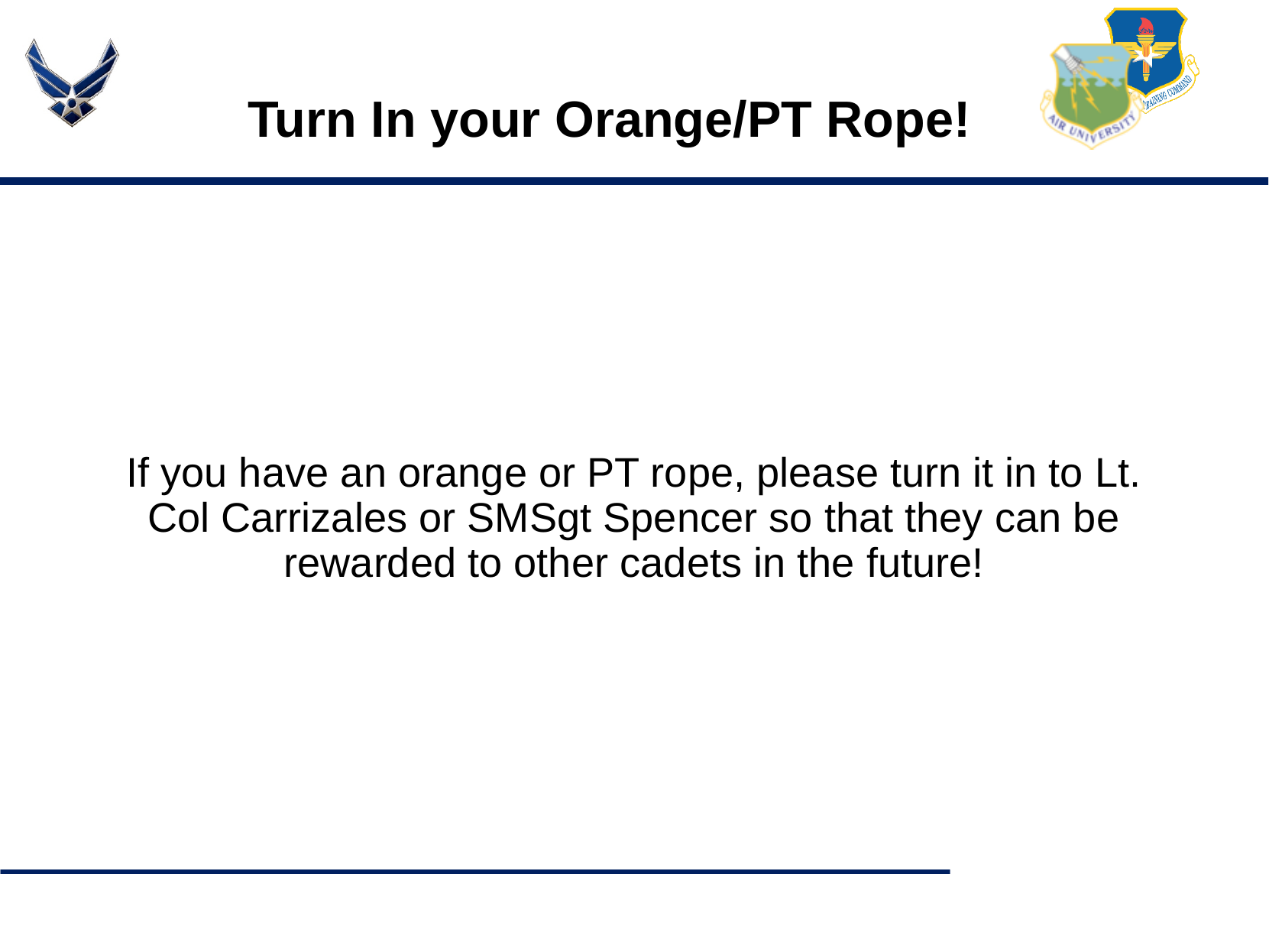

# Turn In your Orange/PT Rope!
If you have an orange or PT rope, please turn it in to Lt. Col Carrizales or SMSgt Spencer so that they can be rewarded to other cadets in the future!